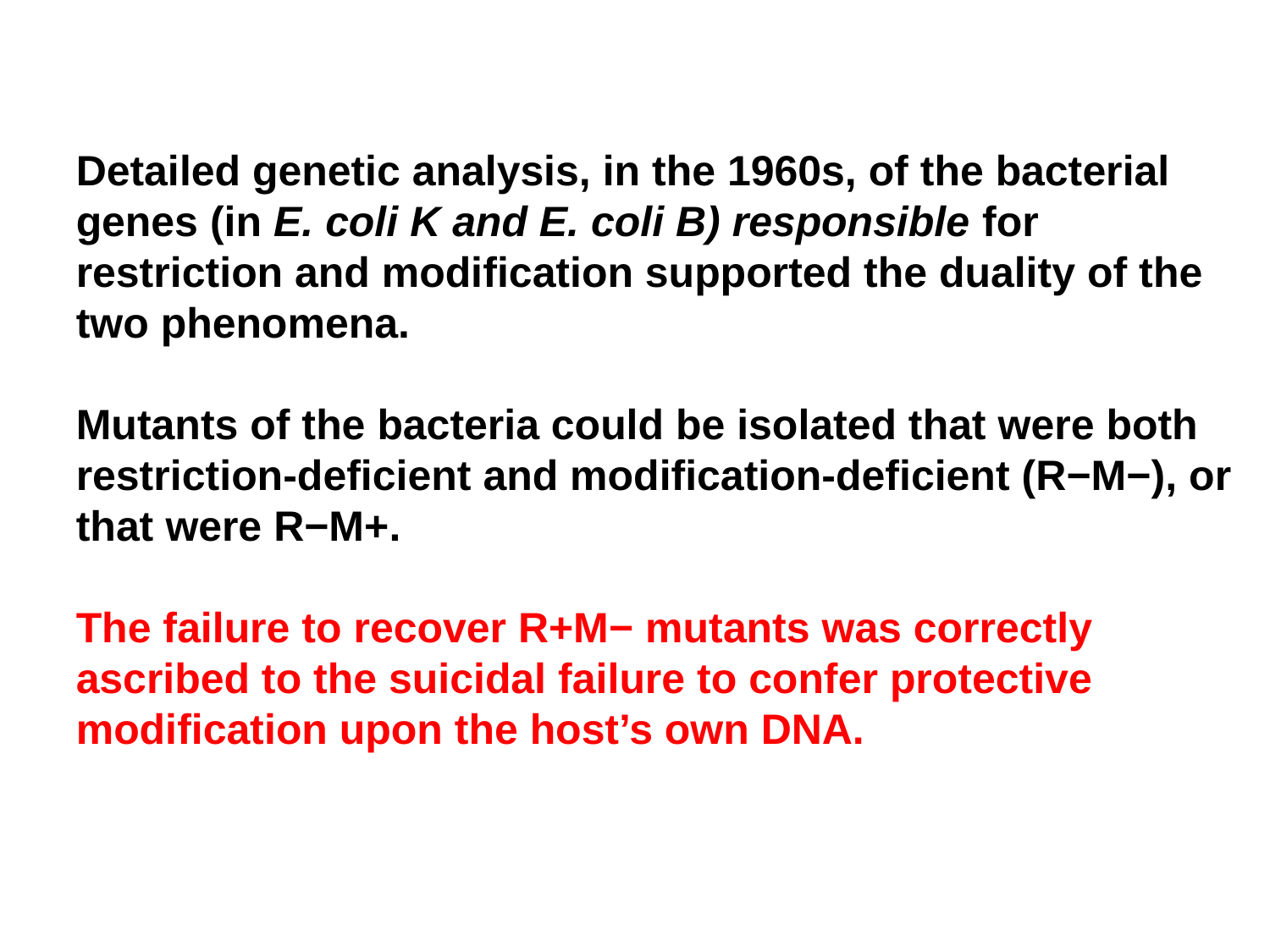

Detailed genetic analysis, in the 1960s, of the bacterial genes (in E. coli K and E. coli B) responsible for restriction and modification supported the duality of the two phenomena.

Mutants of the bacteria could be isolated that were both restriction-deficient and modification-deficient (R−M−), or that were R−M+.

The failure to recover R+M− mutants was correctly ascribed to the suicidal failure to confer protective modification upon the host’s own DNA.